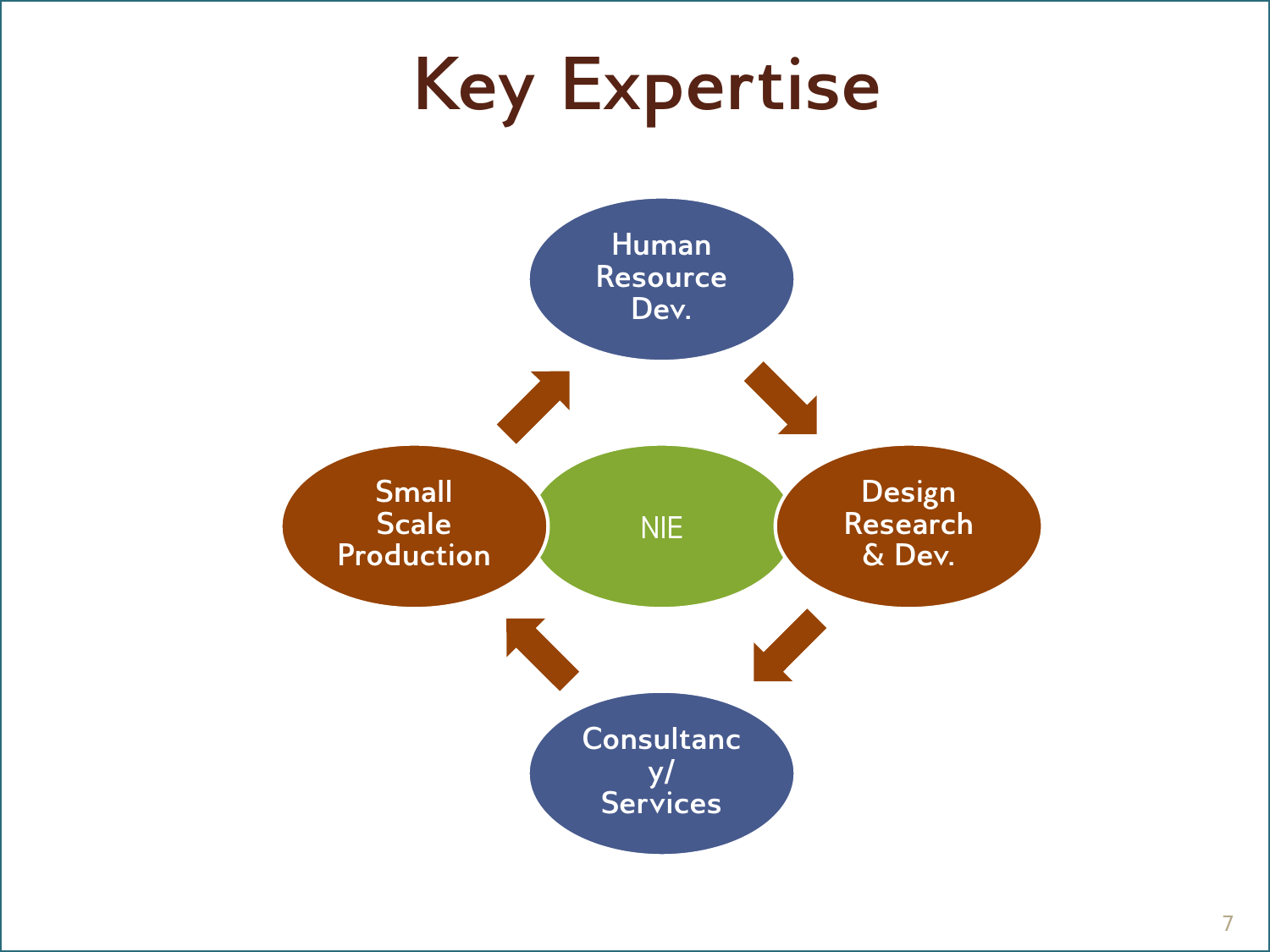

# Key Expertise
NIE
Design Research & Dev.
Consultancy/
Services
Small Scale Production
Human Resource Dev.
7